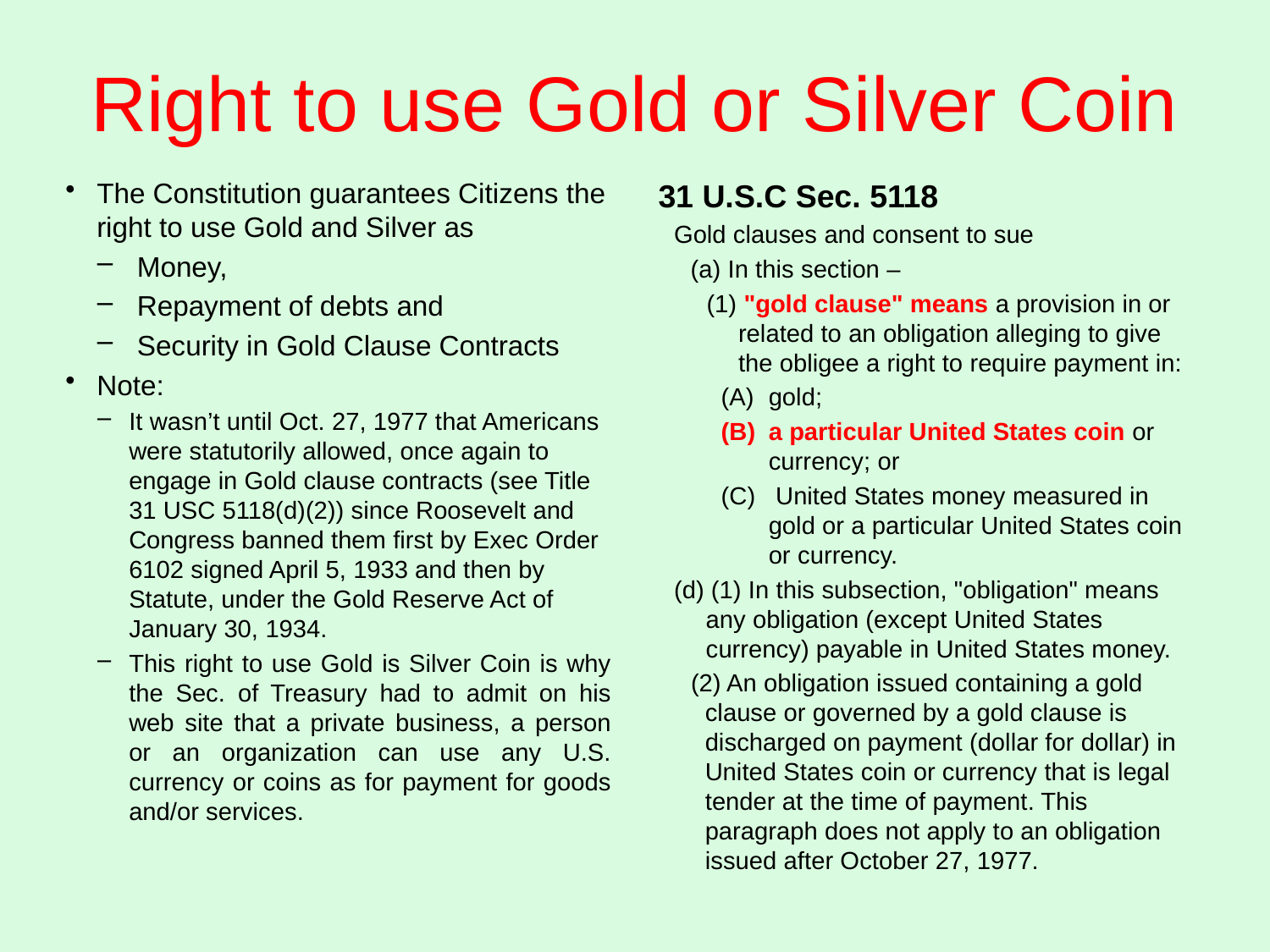

# Right to use Gold or Silver Coin
The Constitution guarantees Citizens the right to use Gold and Silver as
Money,
Repayment of debts and
Security in Gold Clause Contracts
Note:
It wasn’t until Oct. 27, 1977 that Americans were statutorily allowed, once again to engage in Gold clause contracts (see Title 31 USC 5118(d)(2)) since Roosevelt and Congress banned them first by Exec Order 6102 signed April 5, 1933 and then by Statute, under the Gold Reserve Act of January 30, 1934.
This right to use Gold is Silver Coin is why the Sec. of Treasury had to admit on his web site that a private business, a person or an organization can use any U.S. currency or coins as for payment for goods and/or services.
31 U.S.C Sec. 5118
Gold clauses and consent to sue
(a) In this section –
(1) "gold clause" means a provision in or related to an obligation alleging to give the obligee a right to require payment in:
gold;
a particular United States coin or currency; or
 United States money measured in gold or a particular United States coin or currency.
(d) (1) In this subsection, "obligation" means any obligation (except United States currency) payable in United States money.
(2) An obligation issued containing a gold clause or governed by a gold clause is discharged on payment (dollar for dollar) in United States coin or currency that is legal tender at the time of payment. This paragraph does not apply to an obligation issued after October 27, 1977.